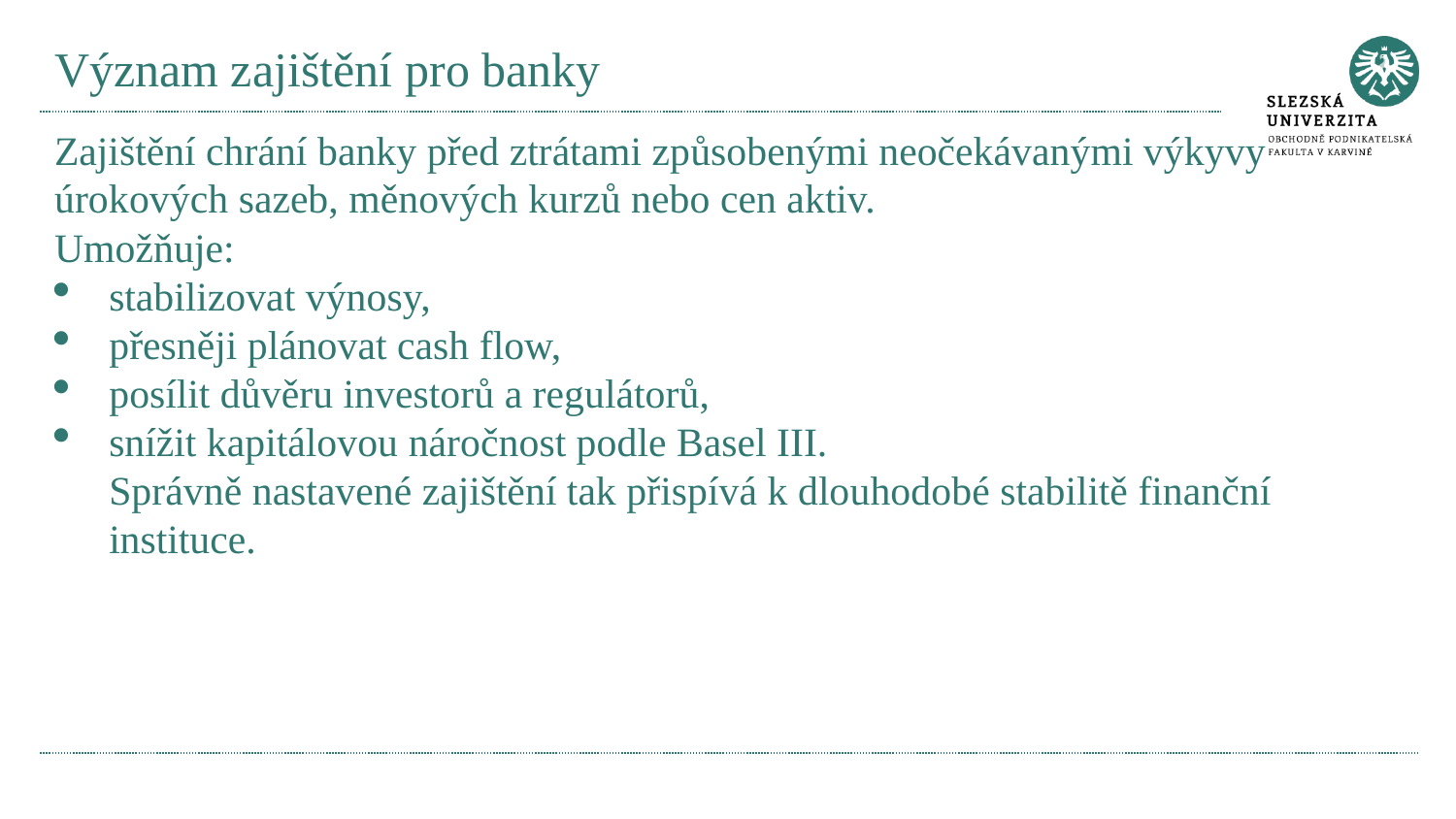

# Význam zajištění pro banky
Zajištění chrání banky před ztrátami způsobenými neočekávanými výkyvy úrokových sazeb, měnových kurzů nebo cen aktiv.
Umožňuje:
stabilizovat výnosy,
přesněji plánovat cash flow,
posílit důvěru investorů a regulátorů,
snížit kapitálovou náročnost podle Basel III.
Správně nastavené zajištění tak přispívá k dlouhodobé stabilitě finanční instituce.